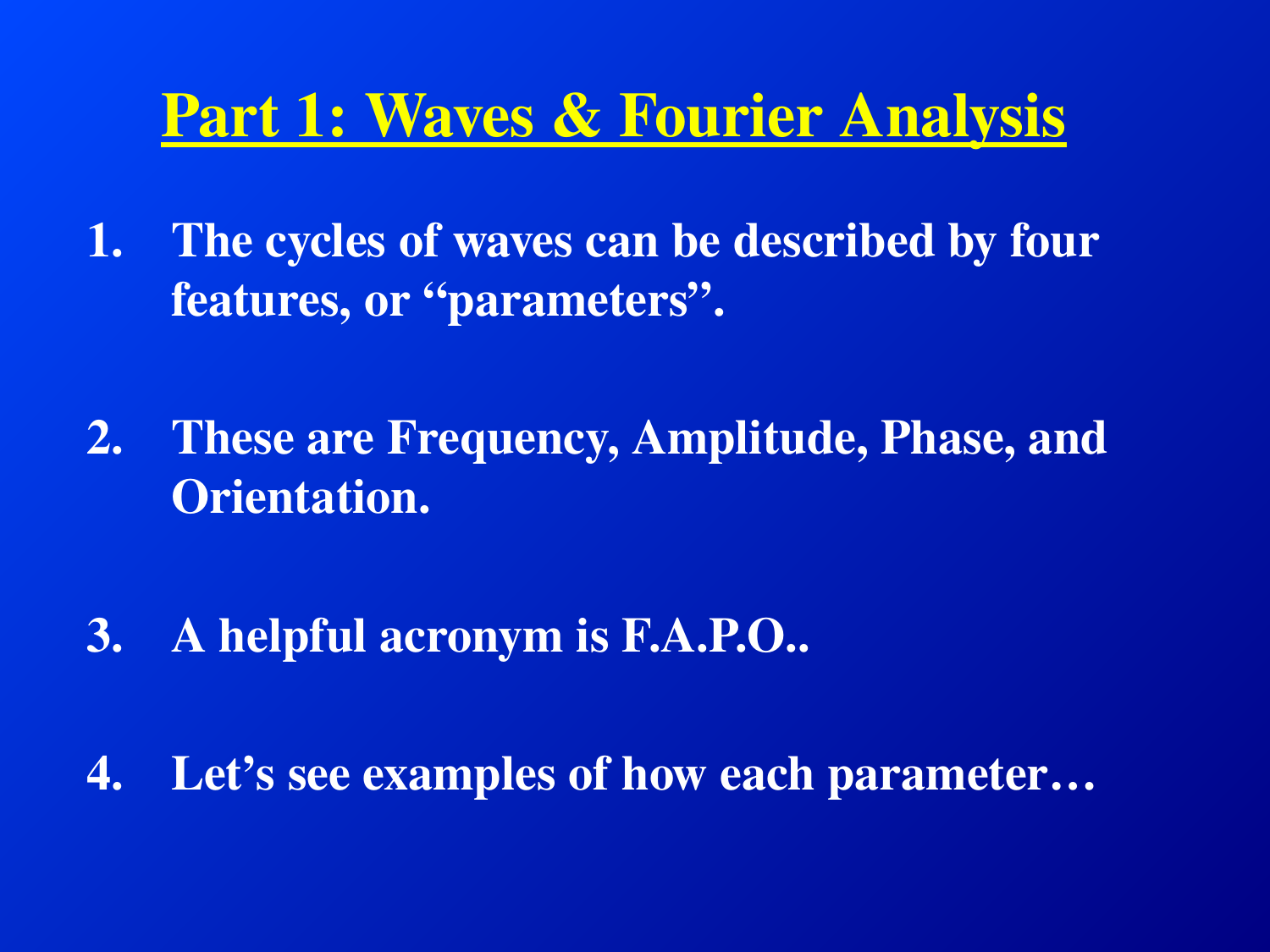

# Part 1: Waves & Fourier Analysis
The cycles of waves can be described by four features, or “parameters”.

These are Frequency, Amplitude, Phase, and Orientation.

A helpful acronym is F.A.P.O..

Let’s see examples of how each parameter…